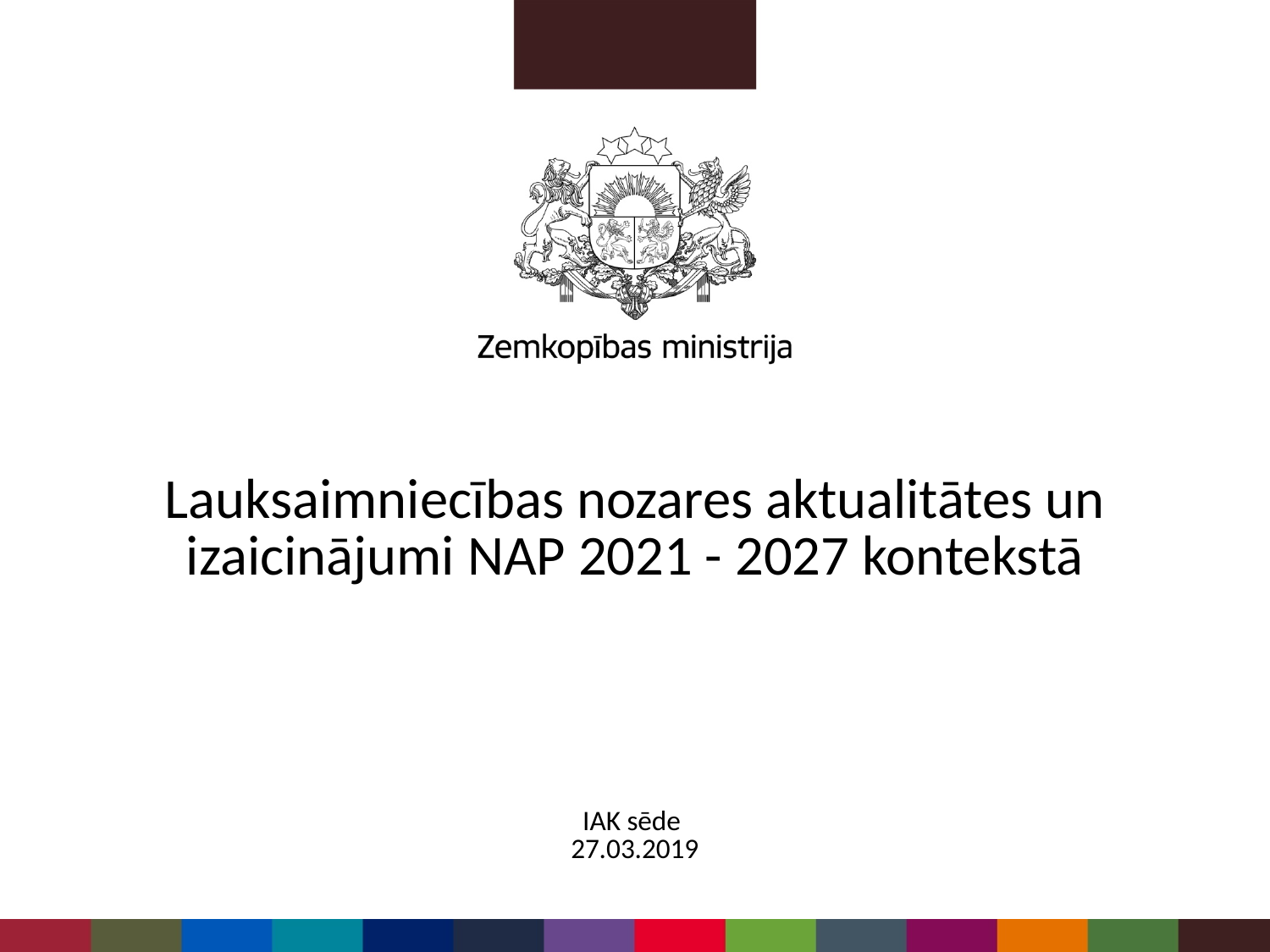

# Lauksaimniecības nozares aktualitātes un izaicinājumi NAP 2021 - 2027 kontekstā
IAK sēde
27.03.2019